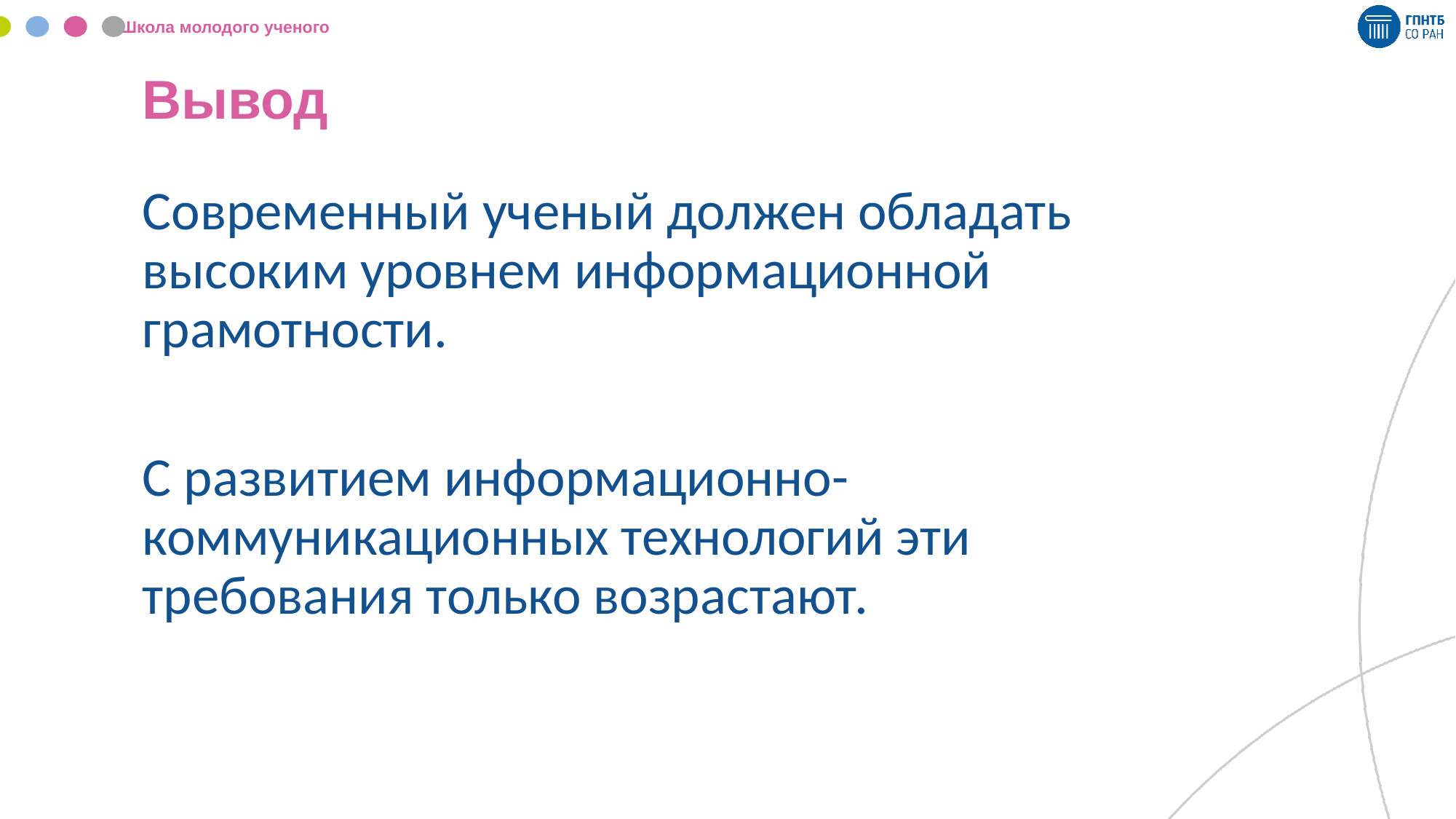

# Вывод
Современный ученый должен обладать высоким уровнем информационной грамотности.

С развитием информационно-коммуникационных технологий эти требования только возрастают.